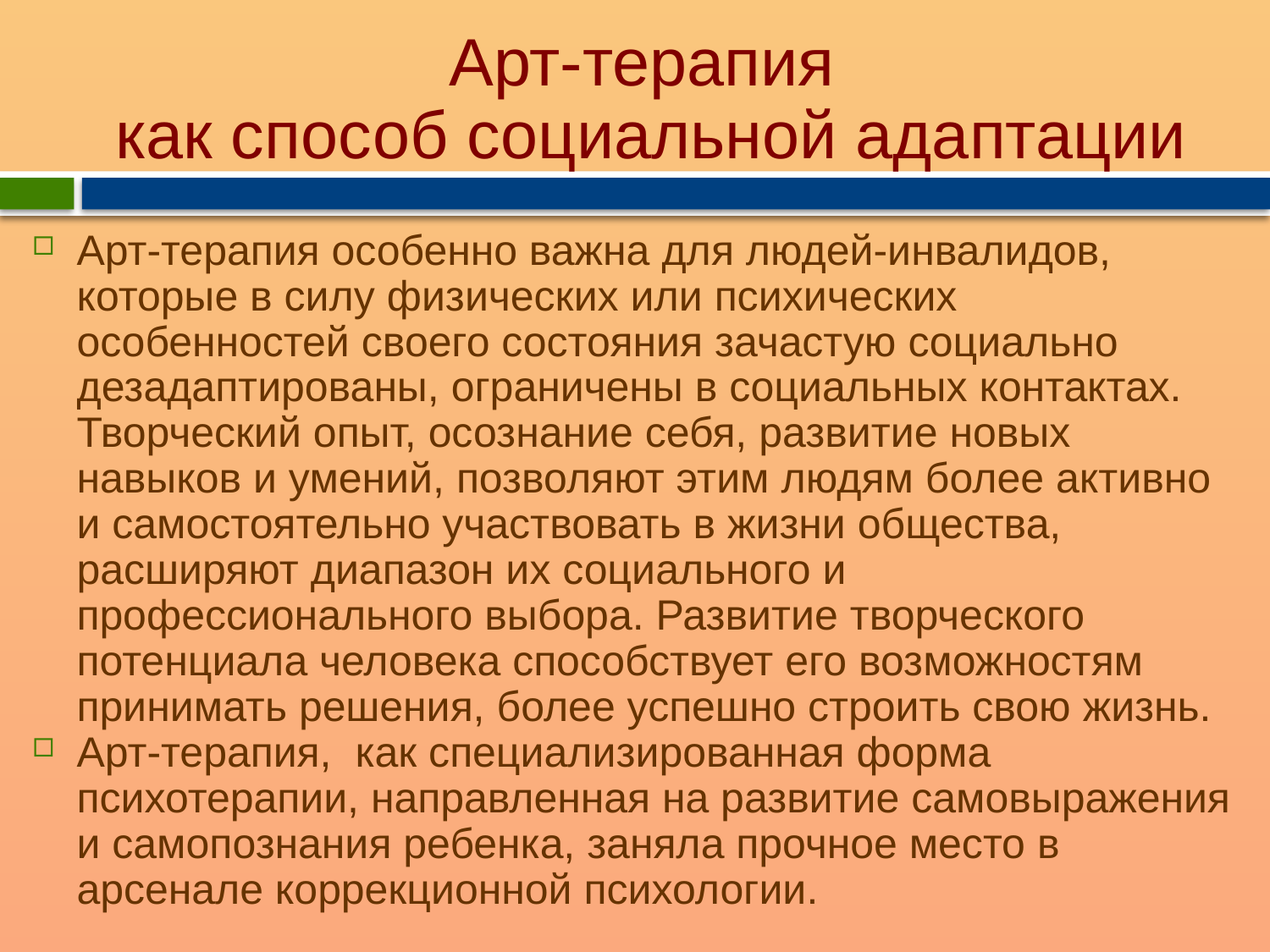

# Арт-терапия как способ социальной адаптации
Арт-терапия особенно важна для людей-инвалидов, которые в силу физических или психических особенностей своего состояния зачастую социально дезадаптированы, ограничены в социальных контактах. Творческий опыт, осознание себя, развитие новых навыков и умений, позволяют этим людям более активно и самостоятельно участвовать в жизни общества, расширяют диапазон их социального и профессионального выбора. Развитие творческого потенциала человека способствует его возможностям принимать решения, более успешно строить свою жизнь.
Арт-терапия,  как специализированная форма психотерапии, направленная на развитие самовыражения и самопознания ребенка, заняла прочное место в арсенале коррекционной психологии.